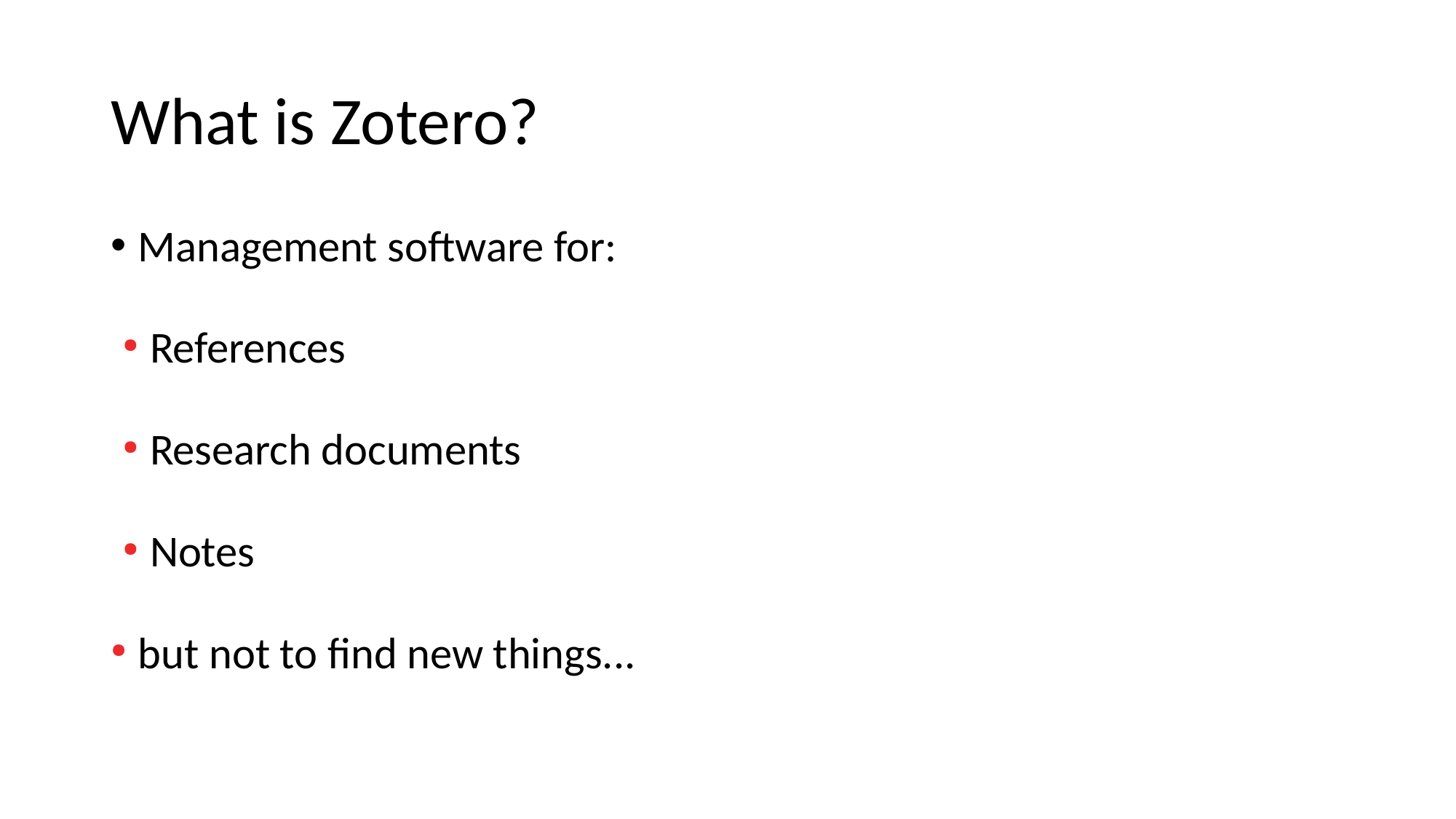

What is Zotero?
Management software for:
References
Research documents
Notes
but not to find new things...